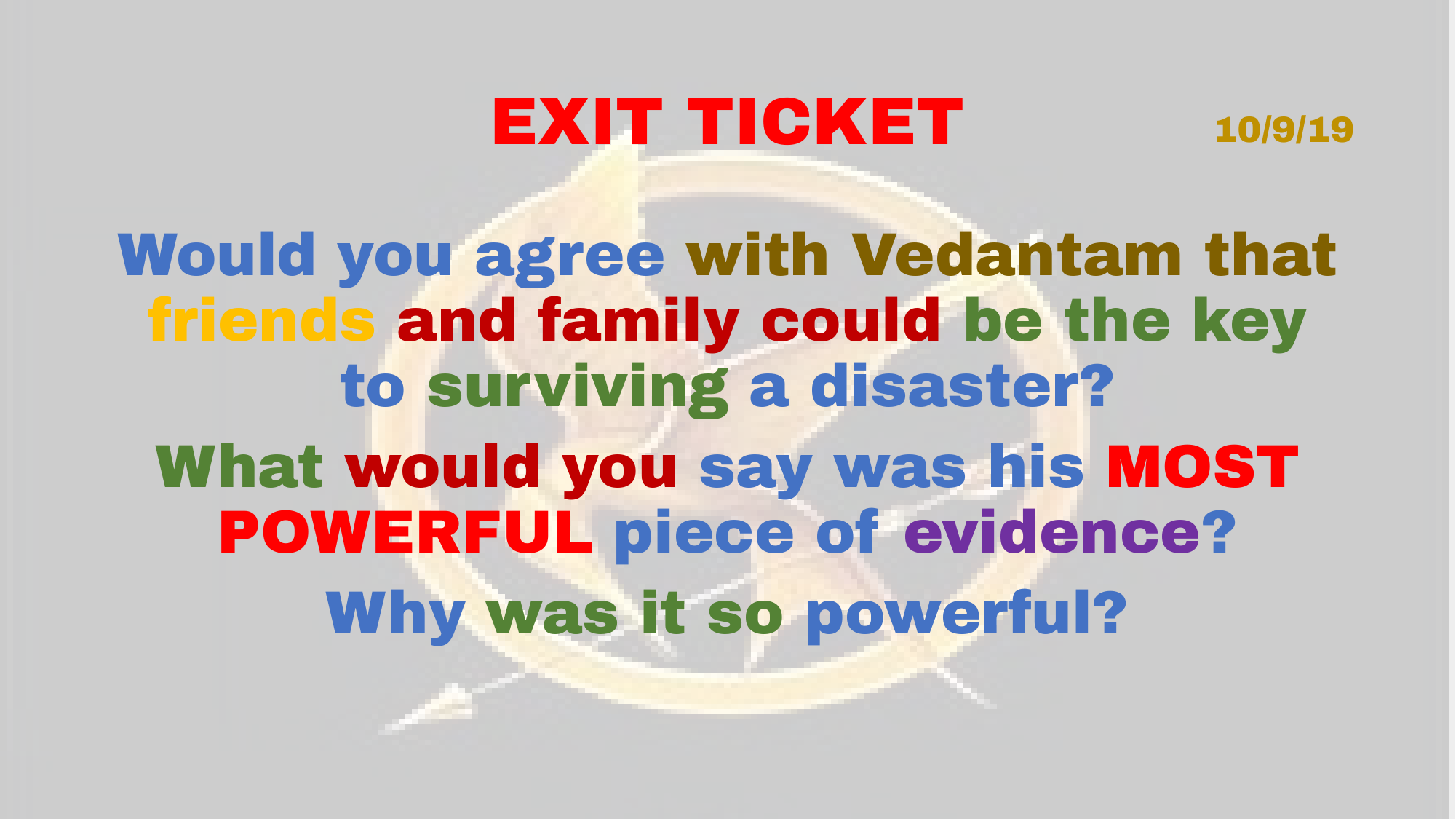

# EXIT TICKET
10/9/19
Would you agree with Vedantam that friends and family could be the key to surviving a disaster?
What would you say was his MOST POWERFUL piece of evidence?
Why was it so powerful?